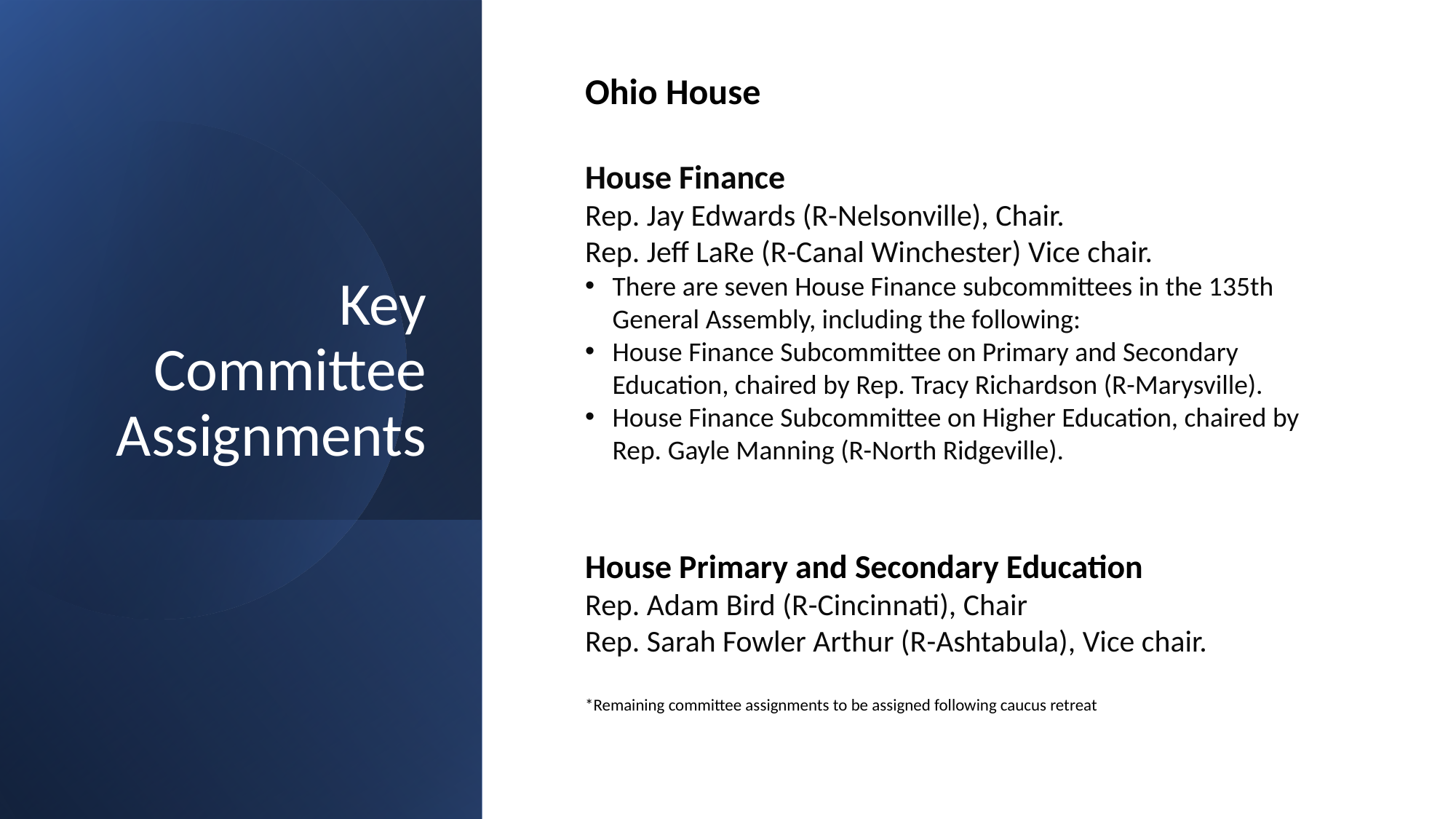

Ohio House

House Finance
Rep. Jay Edwards (R-Nelsonville), Chair.
Rep. Jeff LaRe (R-Canal Winchester) Vice chair.
There are seven House Finance subcommittees in the 135th General Assembly, including the following:
House Finance Subcommittee on Primary and Secondary Education, chaired by Rep. Tracy Richardson (R-Marysville).
House Finance Subcommittee on Higher Education, chaired by Rep. Gayle Manning (R-North Ridgeville).

House Primary and Secondary Education
Rep. Adam Bird (R-Cincinnati), Chair
Rep. Sarah Fowler Arthur (R-Ashtabula), Vice chair.

*Remaining committee assignments to be assigned following caucus retreat

# Key Committee Assignments